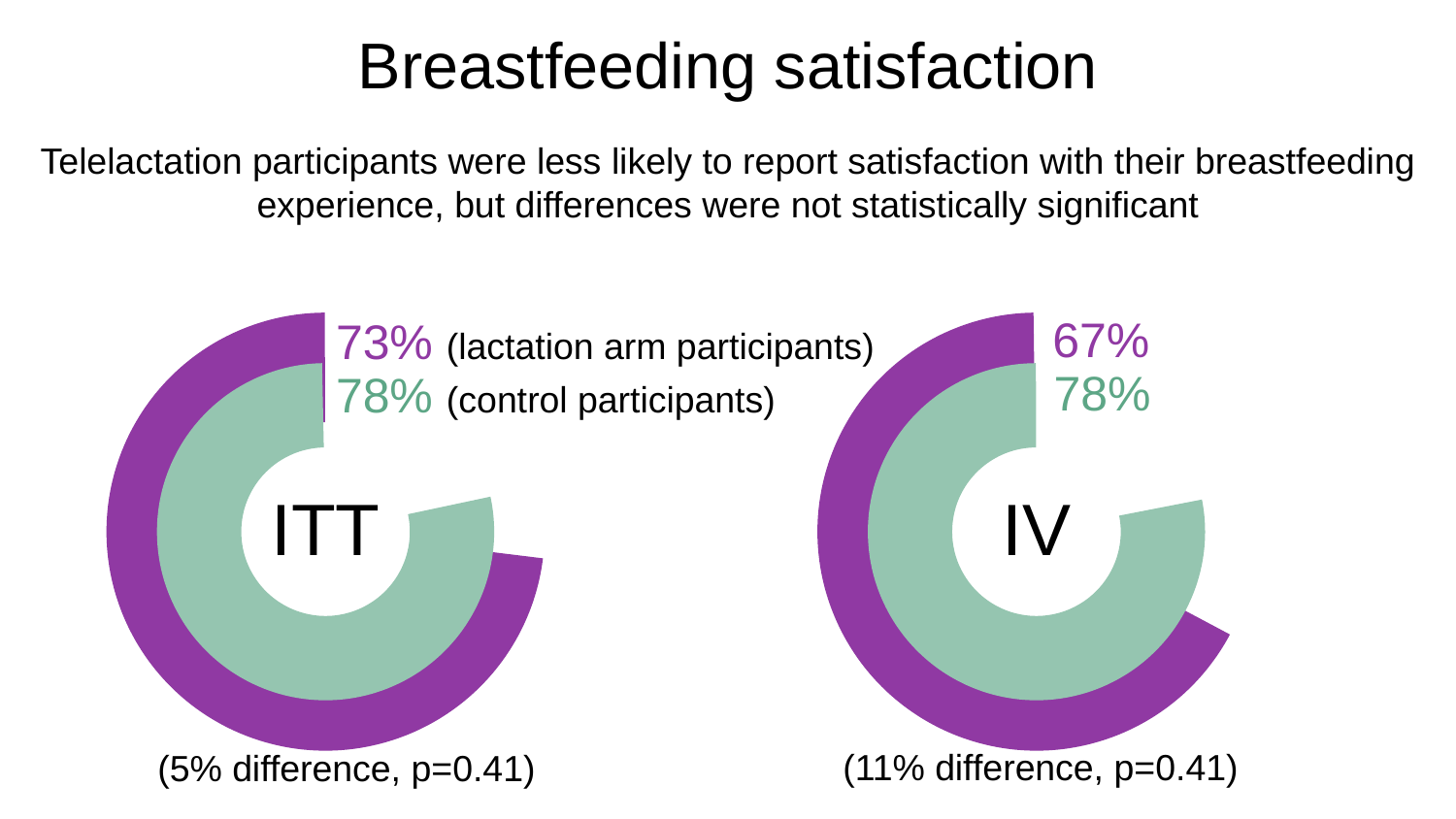

Breastfeeding satisfaction
Telelactation participants were less likely to report satisfaction with their breastfeeding experience, but differences were not statistically significant
67%
73% (lactation arm participants)

### Chart

| Category | % |
|---|---|
| Satisfied | 0.73 |
| Not | 0.27 |

### Chart

| Category | % |
|---|---|
| Satisfied | 0.78 |
| Not | 0.22 |

### Chart

| Category | % |
|---|---|
| Satisfied | 0.67 |
| Not | 0.33 |

### Chart

| Category | % |
|---|---|
| Satisfied | 0.78 |
| Not | 0.22 |
78%
78% (control participants)
IV
ITT
(11% difference, p=0.41)
(5% difference, p=0.41)